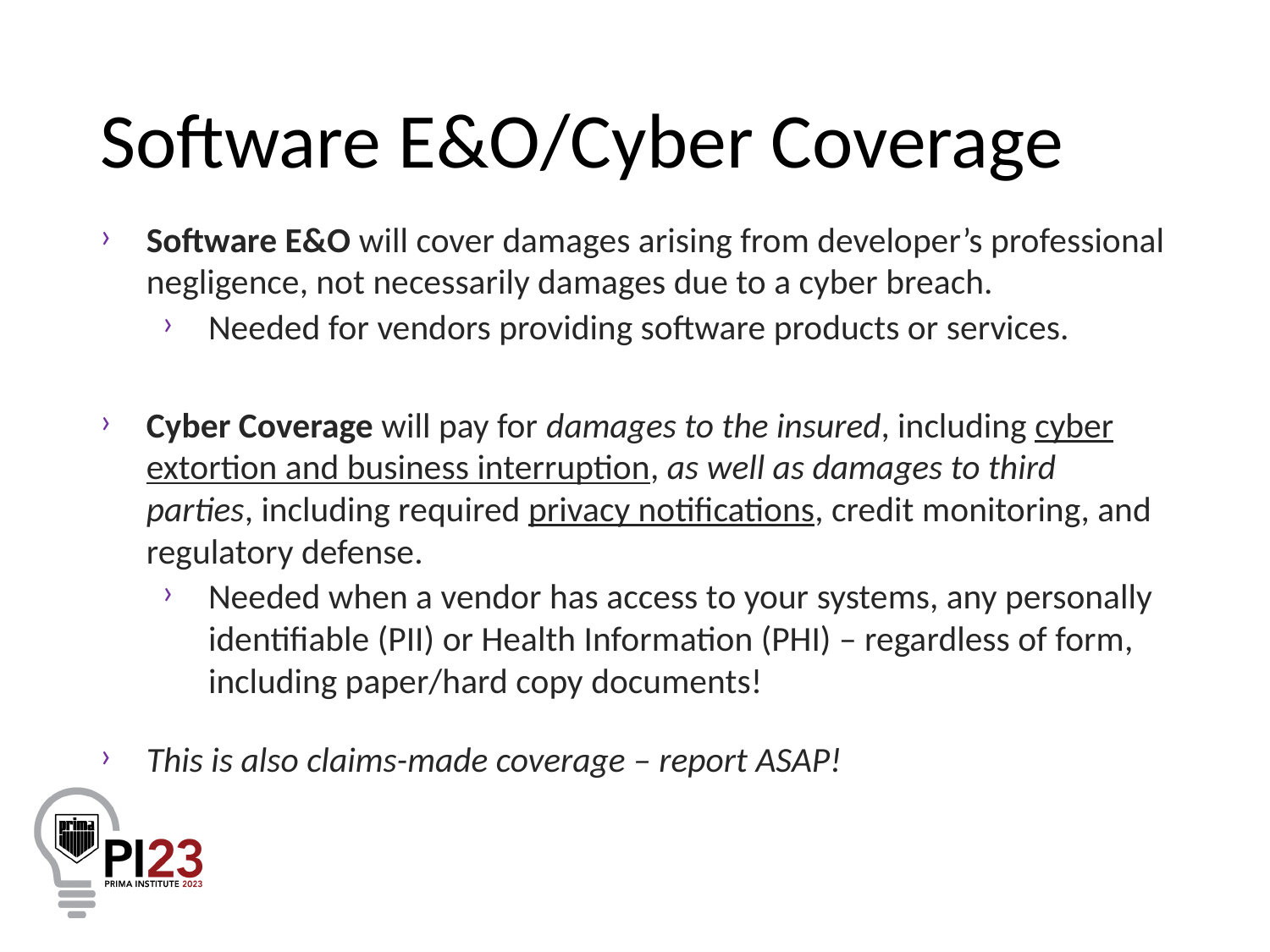

# Software E&O/Cyber Coverage
Software E&O will cover damages arising from developer’s professional negligence, not necessarily damages due to a cyber breach.
Needed for vendors providing software products or services.

Cyber Coverage will pay for damages to the insured, including cyber extortion and business interruption, as well as damages to third parties, including required privacy notifications, credit monitoring, and regulatory defense.
Needed when a vendor has access to your systems, any personally identifiable (PII) or Health Information (PHI) – regardless of form, including paper/hard copy documents!

This is also claims-made coverage – report ASAP!